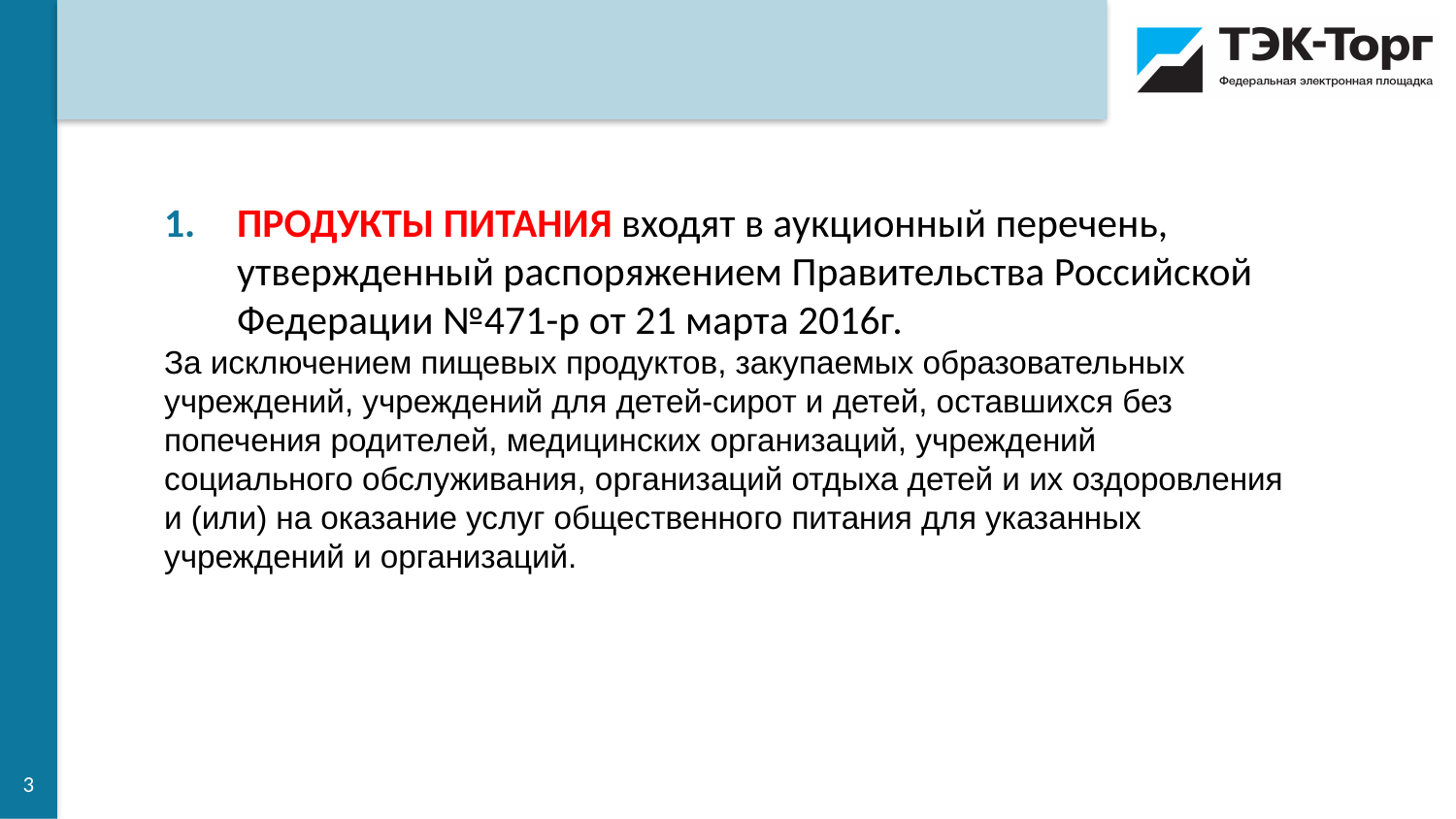

ПРОДУКТЫ ПИТАНИЯ входят в аукционный перечень, утвержденный распоряжением Правительства Российской Федерации №471-р от 21 марта 2016г.
За исключением пищевых продуктов, закупаемых образовательных учреждений, учреждений для детей-сирот и детей, оставшихся без попечения родителей, медицинских организаций, учреждений социального обслуживания, организаций отдыха детей и их оздоровления и (или) на оказание услуг общественного питания для указанных учреждений и организаций.
3